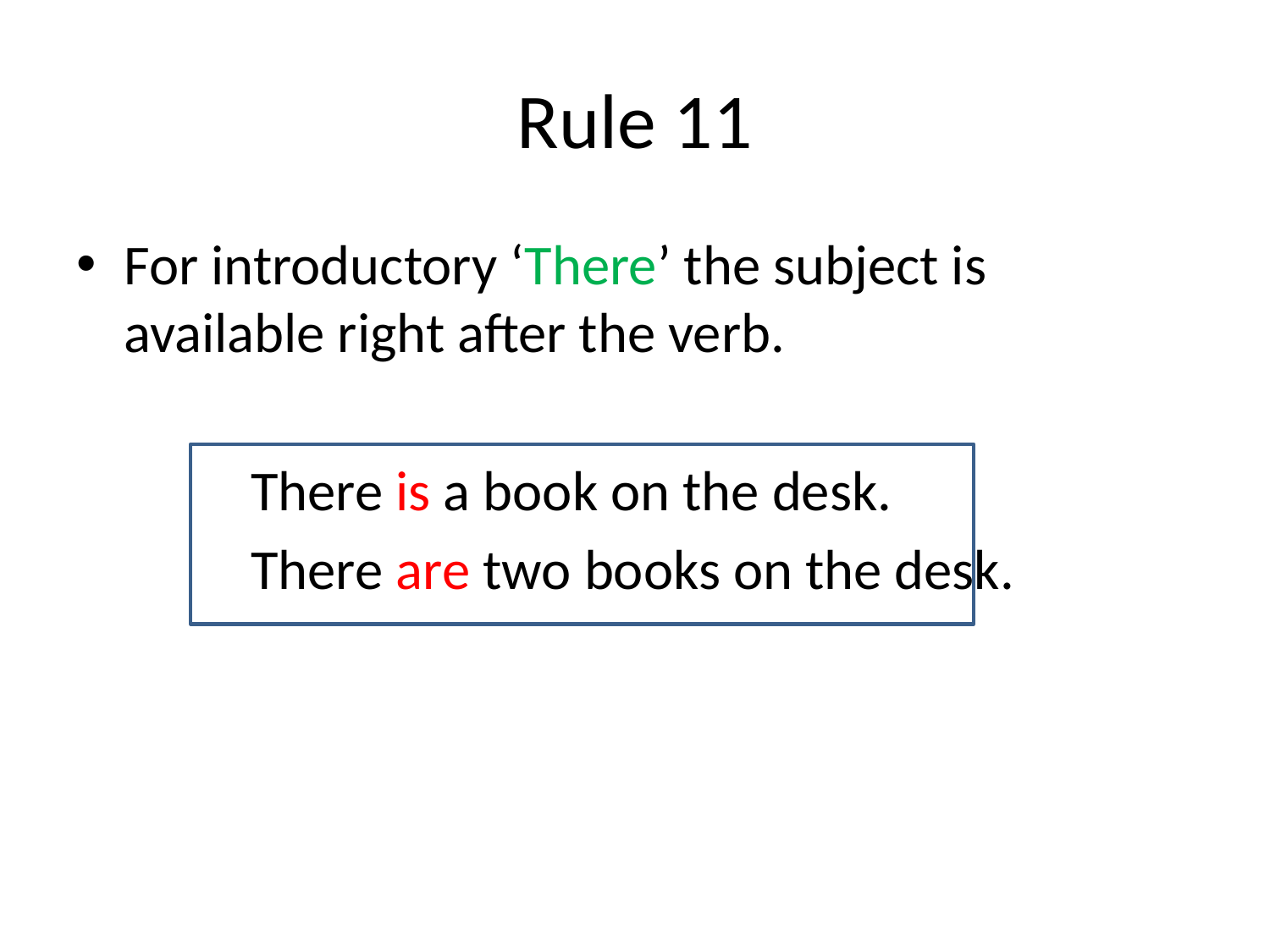

# Rule 11
For introductory ‘There’ the subject is available right after the verb.

		There is a book on the desk.
		There are two books on the desk.